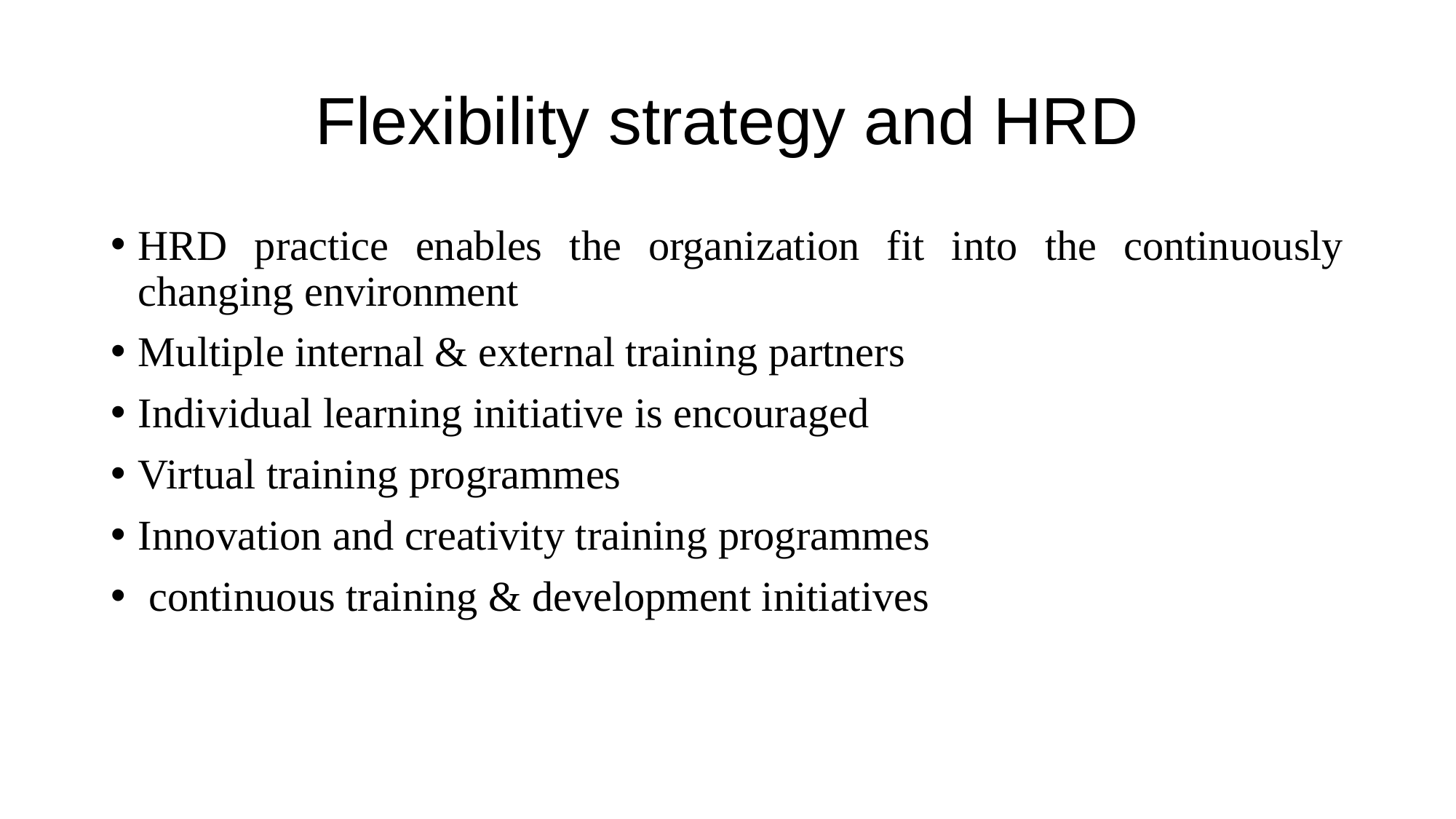

# Flexibility strategy and HRD
HRD practice enables the organization fit into the continuously changing environment
Multiple internal & external training partners
Individual learning initiative is encouraged
Virtual training programmes
Innovation and creativity training programmes
 continuous training & development initiatives